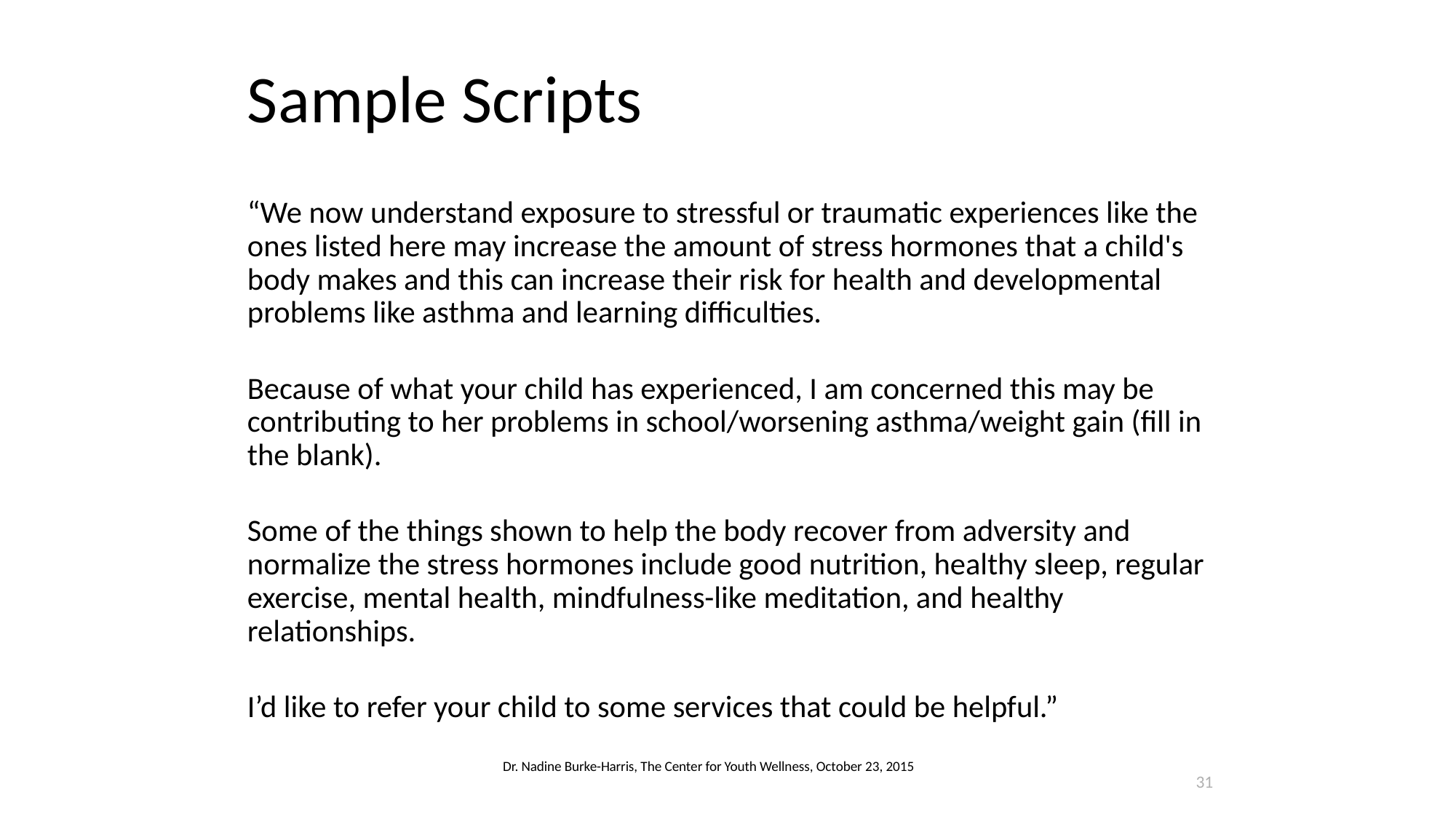

# Sample Scripts
“We now understand exposure to stressful or traumatic experiences like the ones listed here may increase the amount of stress hormones that a child's body makes and this can increase their risk for health and developmental problems like asthma and learning difficulties.

Because of what your child has experienced, I am concerned this may be contributing to her problems in school/worsening asthma/weight gain (fill in the blank).

Some of the things shown to help the body recover from adversity and normalize the stress hormones include good nutrition, healthy sleep, regular exercise, mental health, mindfulness-like meditation, and healthy relationships.

I’d like to refer your child to some services that could be helpful.”
Dr. Nadine Burke-Harris, The Center for Youth Wellness, October 23, 2015
31